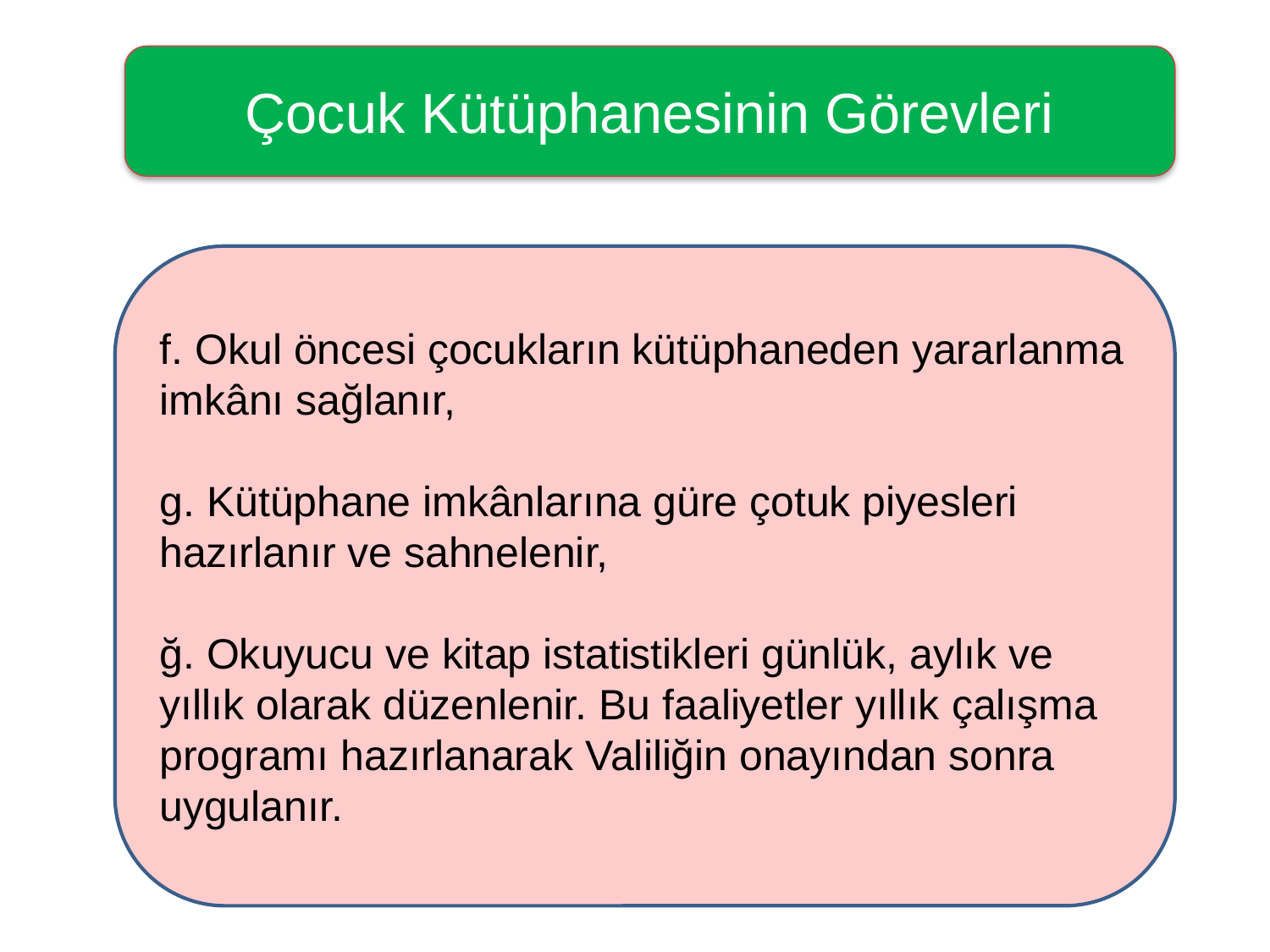

Çocuk Kütüphanesinin Görevleri
f. Okul öncesi çocukların kütüphaneden yararlanma imkânı sağlanır,
g. Kütüphane imkânlarına güre çotuk piyesleri hazırlanır ve sahnelenir,
ğ. Okuyucu ve kitap istatistikleri günlük, aylık ve yıllık olarak düzenlenir. Bu faaliyetler yıllık çalışma programı hazırlanarak Valiliğin onayından sonra uygulanır.